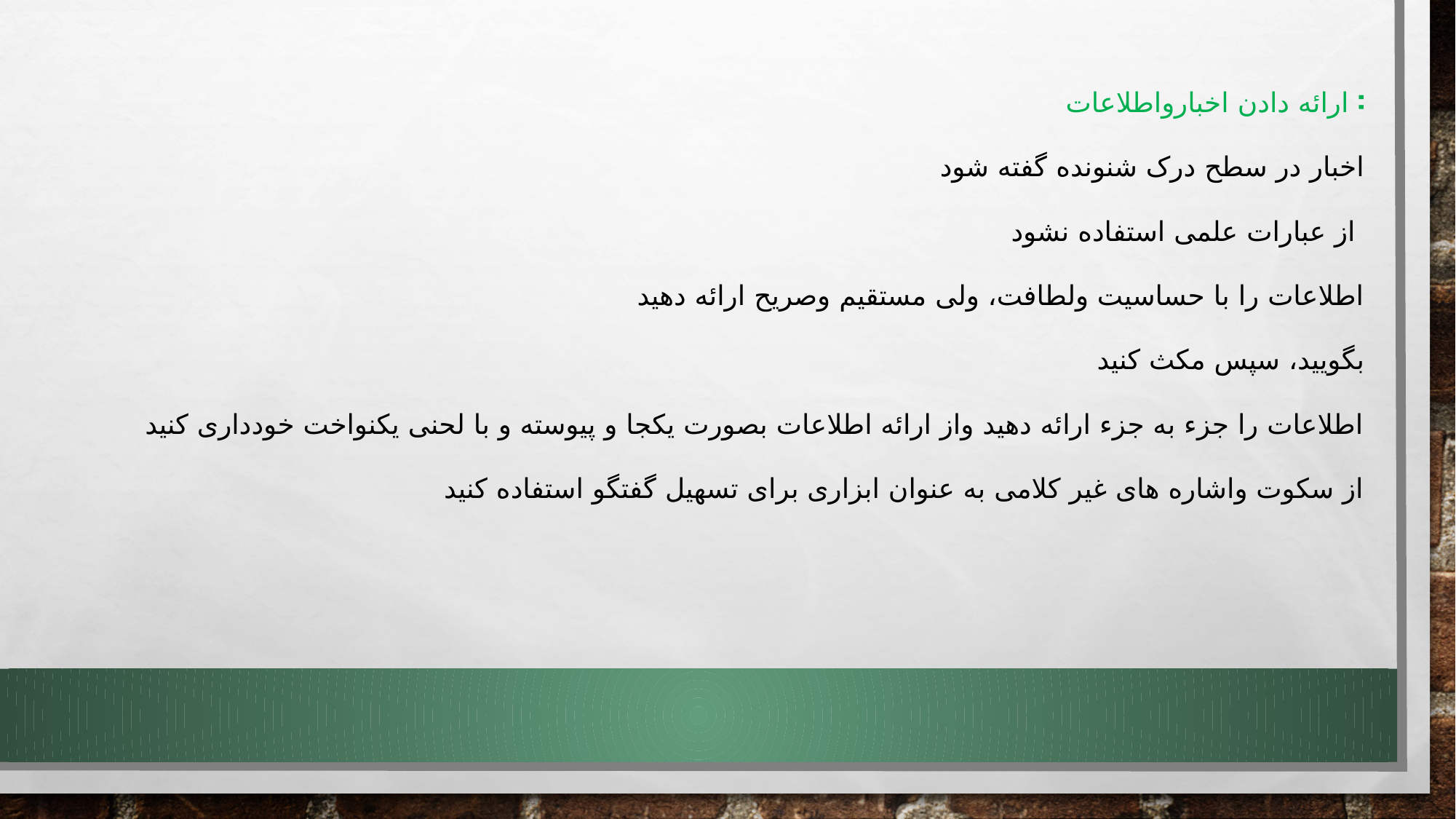

ارائه دادن اخبارواطلاعات :
اخبار در سطح درک شنونده گفته شود
از عبارات علمی استفاده نشود
اطلاعات را با حساسیت ولطافت، ولی مستقیم وصریح ارائه دهید
بگویید، سپس مکث کنید
اطلاعات را جزء به جزء ارائه دهید واز ارائه اطلاعات بصورت یکجا و پیوسته و با لحنی یکنواخت خودداری کنید
از سکوت واشاره های غیر کلامی به عنوان ابزاری برای تسهیل گفتگو استفاده کنید